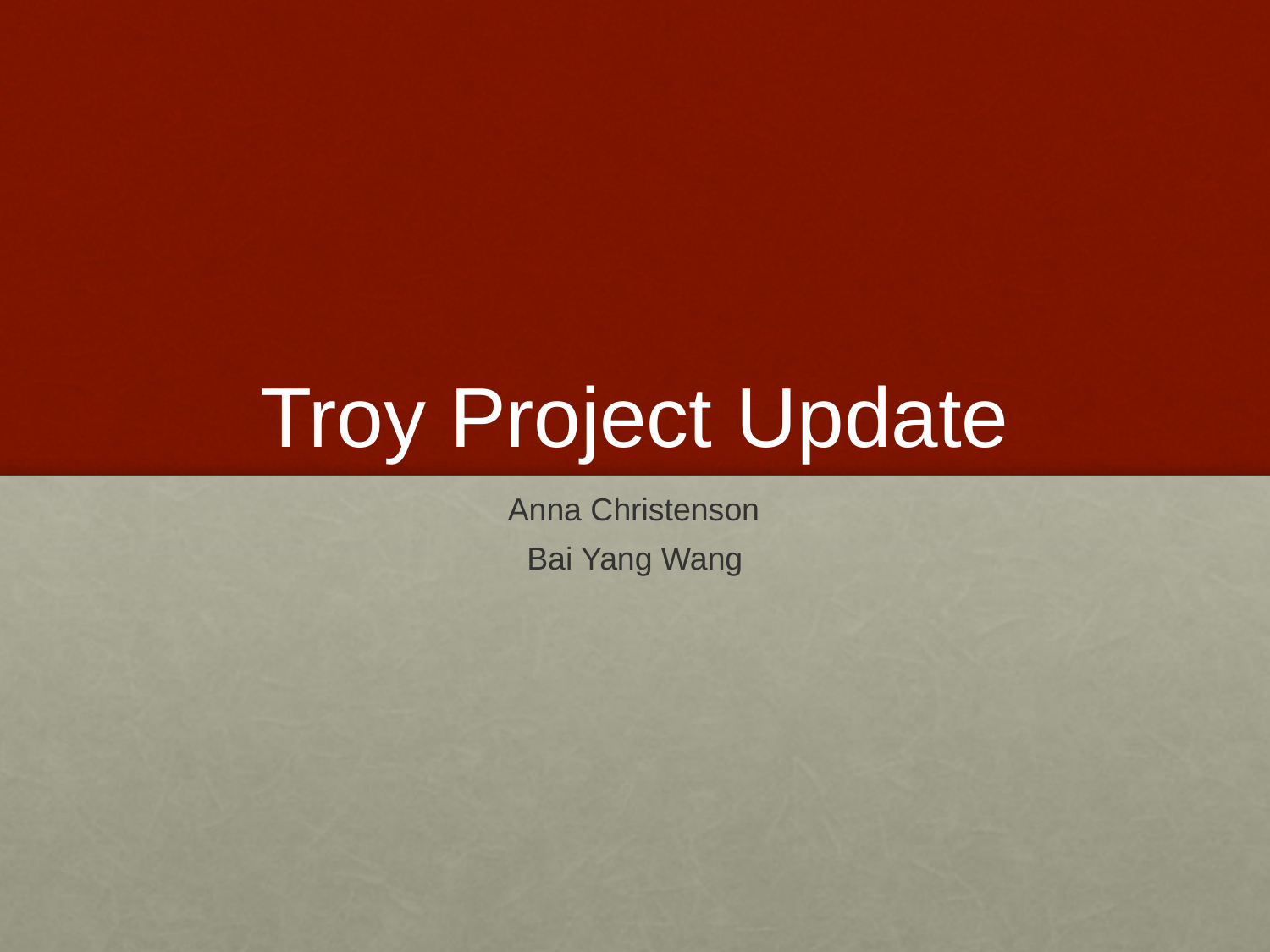

# Troy Project Update
Anna Christenson
Bai Yang Wang